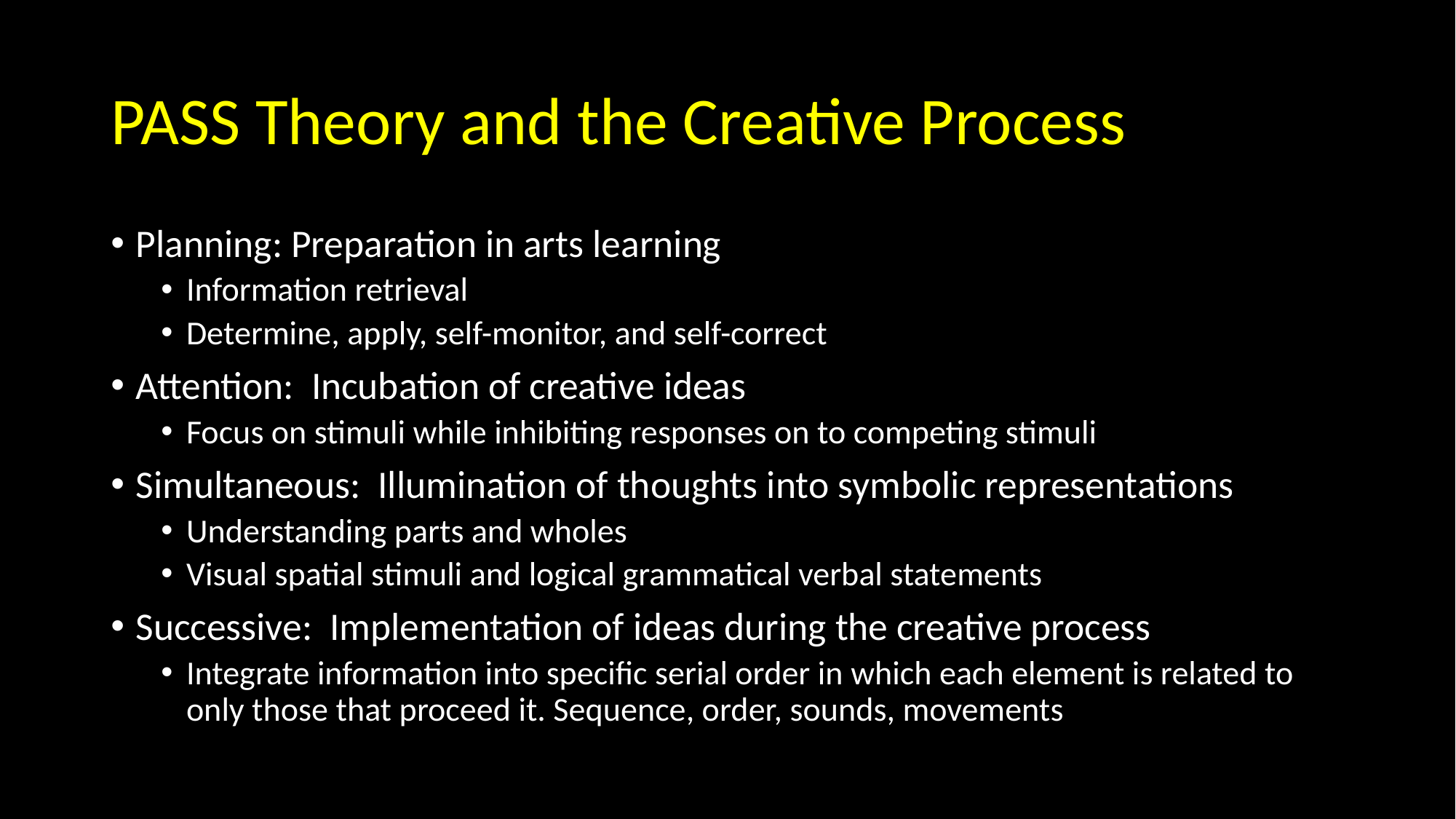

# PASS Theory and the Creative Process
Planning: Preparation in arts learning
Information retrieval
Determine, apply, self-monitor, and self-correct
Attention:  Incubation of creative ideas
Focus on stimuli while inhibiting responses on to competing stimuli
Simultaneous:  Illumination of thoughts into symbolic representations
Understanding parts and wholes
Visual spatial stimuli and logical grammatical verbal statements
Successive:  Implementation of ideas during the creative process
Integrate information into specific serial order in which each element is related to only those that proceed it. Sequence, order, sounds, movements